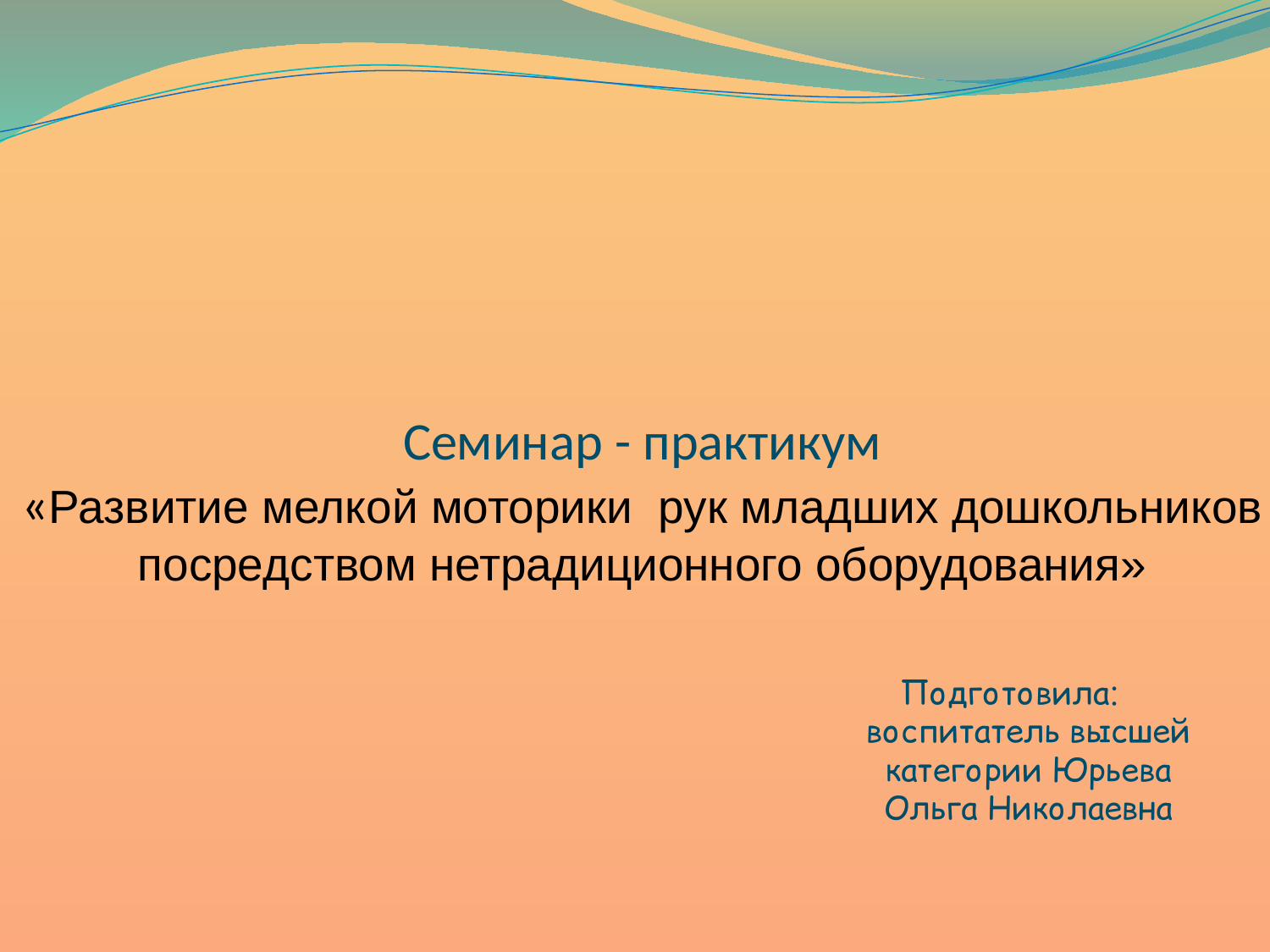

# Семинар - практикум «Развитие мелкой моторики  рук младших дошкольников посредством нетрадиционного оборудования»
Подготовила: воспитатель высшей категории Юрьева Ольга Николаевна